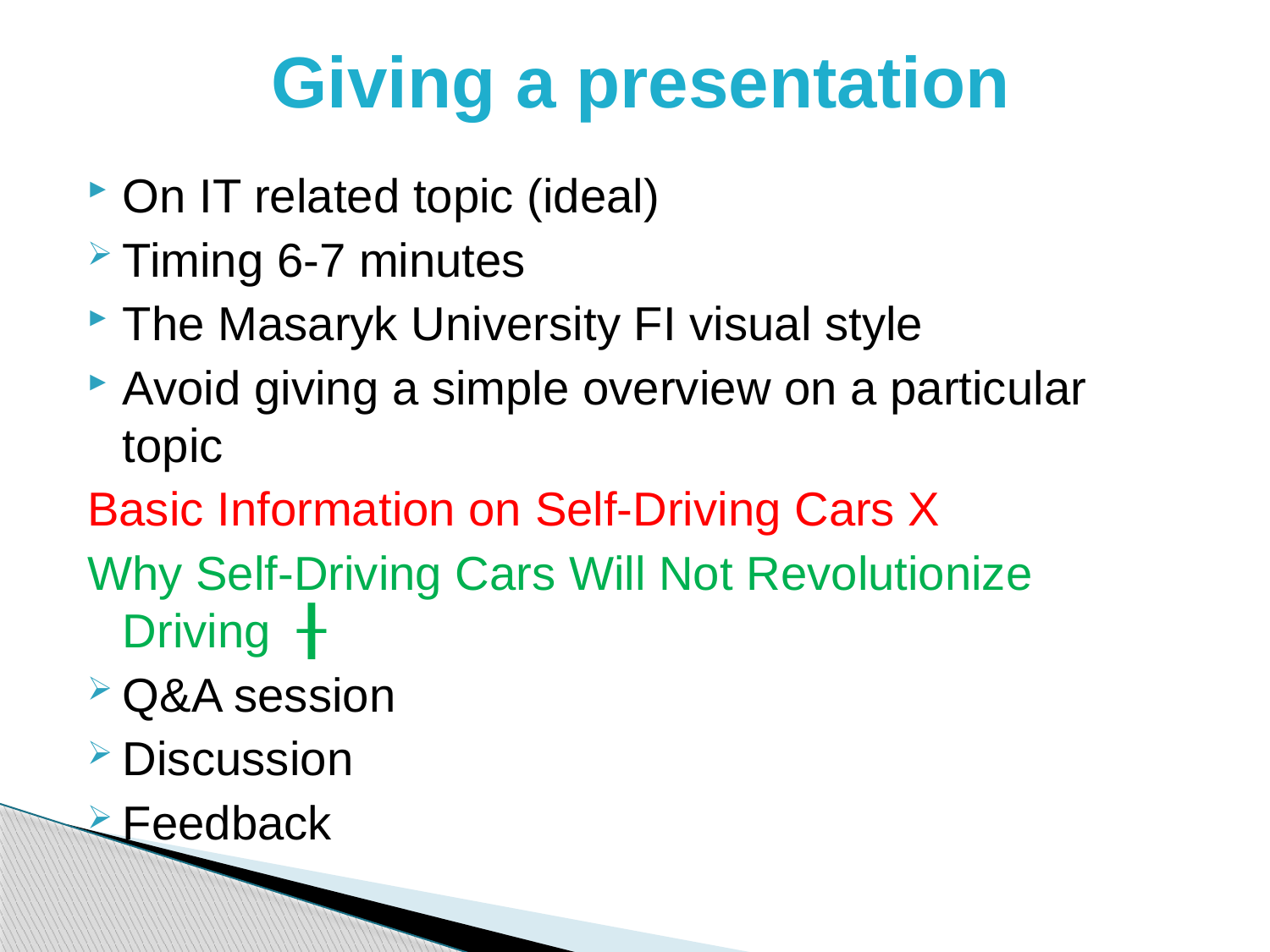

# Giving a presentation
On IT related topic (ideal)
Timing 6-7 minutes
The Masaryk University FI visual style
Avoid giving a simple overview on a particular topic
Basic Information on Self-Driving Cars X
Why Self-Driving Cars Will Not Revolutionize Driving  ╂
Q&A session
Discussion
Feedback